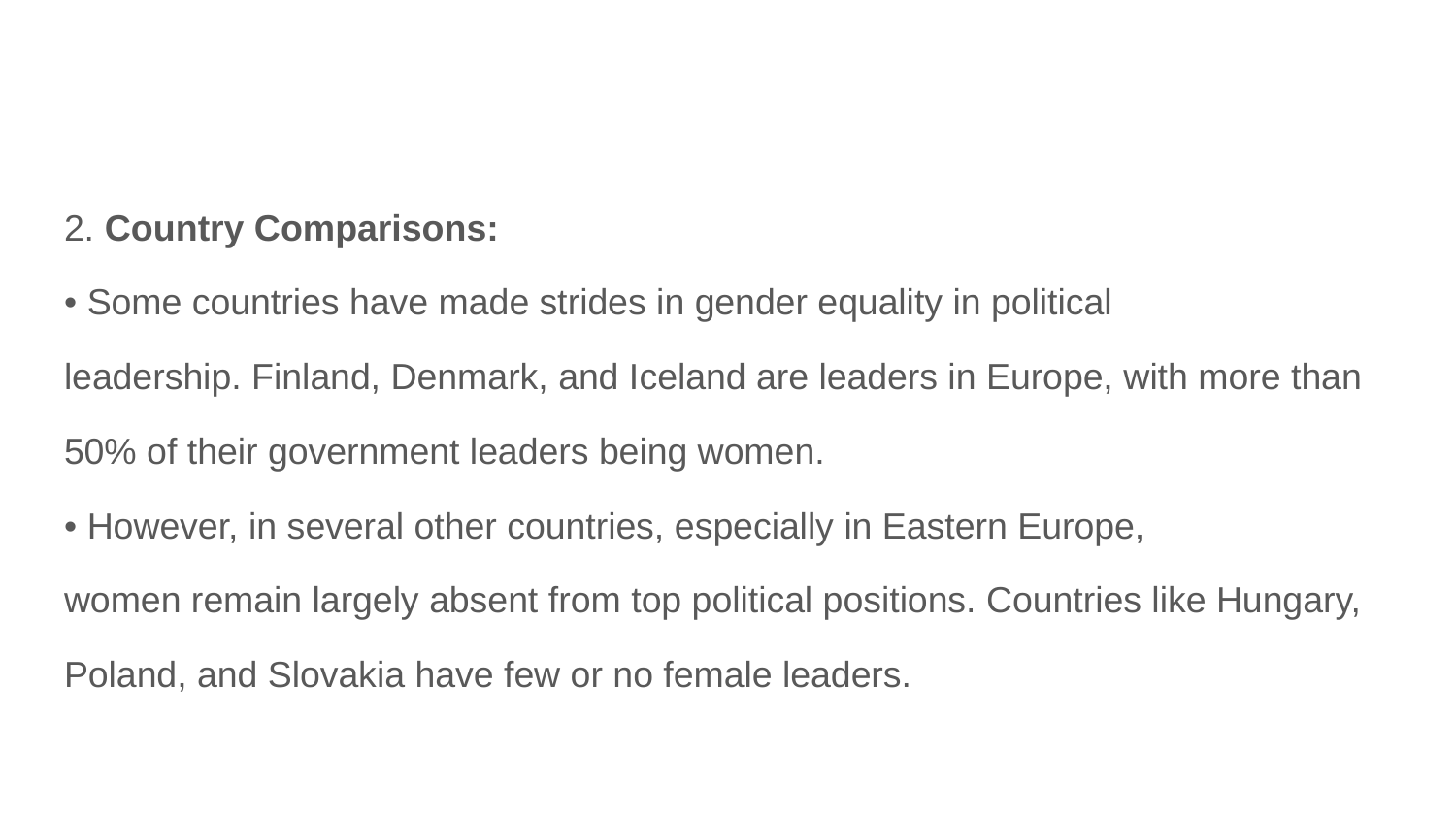

#
2. Country Comparisons:
• Some countries have made strides in gender equality in political
leadership. Finland, Denmark, and Iceland are leaders in Europe, with more than
50% of their government leaders being women.
• However, in several other countries, especially in Eastern Europe,
women remain largely absent from top political positions. Countries like Hungary,
Poland, and Slovakia have few or no female leaders.